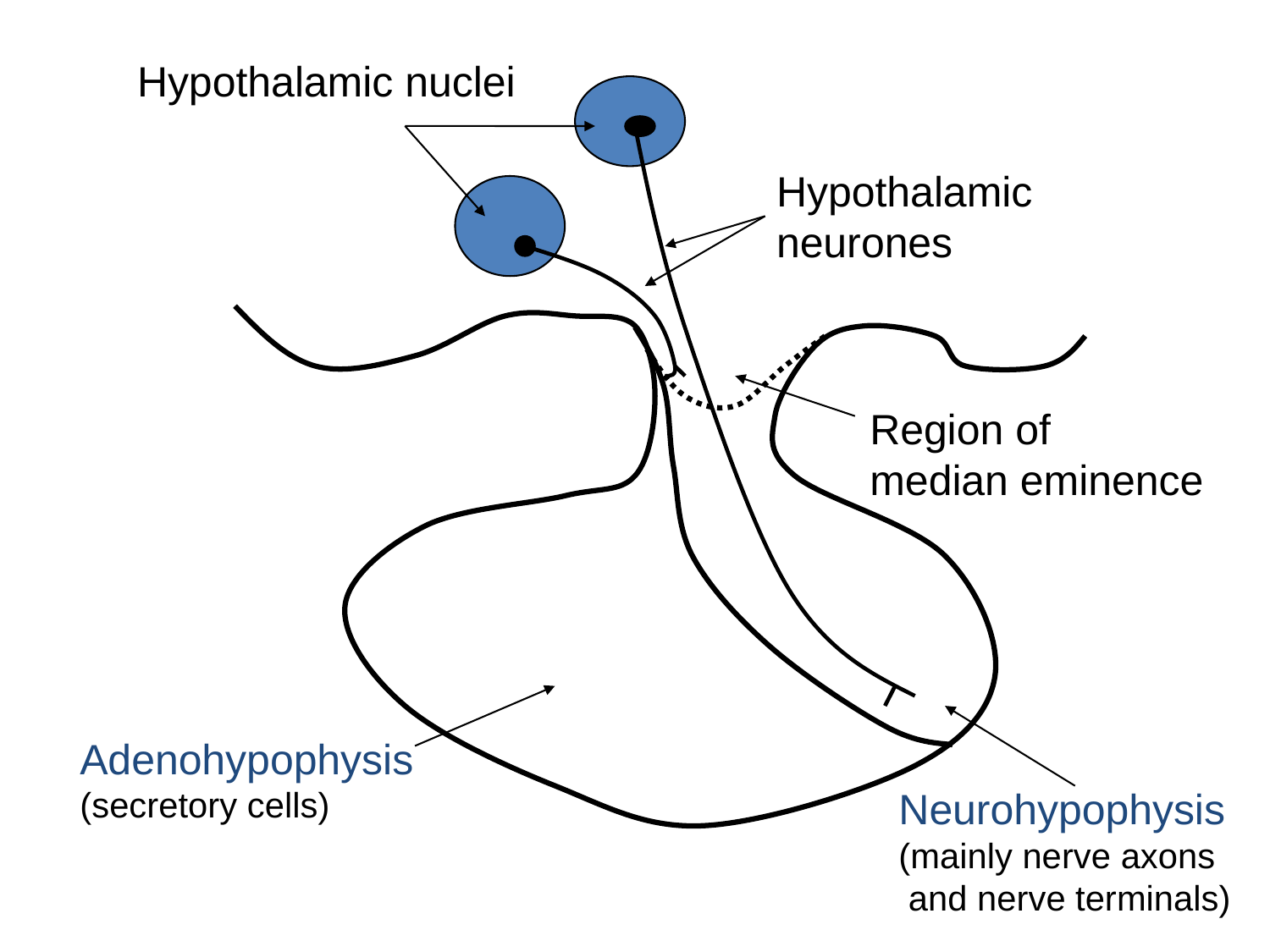

Hypothalamic nuclei

Hypothalamic
neurones

Neurohypophysis
(mainly nerve axons
 and nerve terminals)

Region of
median eminence

Adenohypophysis
(secretory cells)